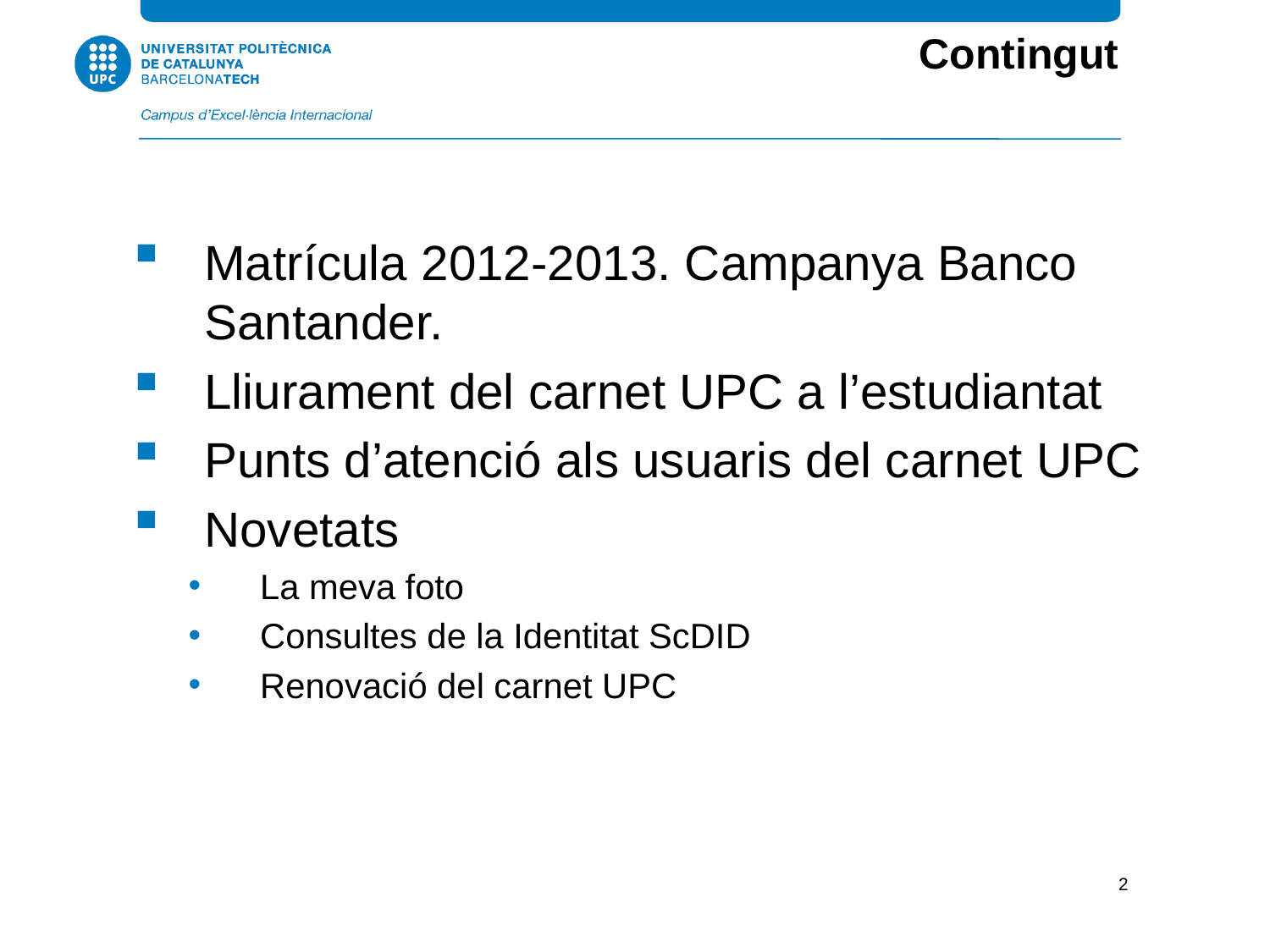

Contingut
Matrícula 2012-2013. Campanya Banco Santander.
Lliurament del carnet UPC a l’estudiantat
Punts d’atenció als usuaris del carnet UPC
Novetats
La meva foto
Consultes de la Identitat ScDID
Renovació del carnet UPC

2